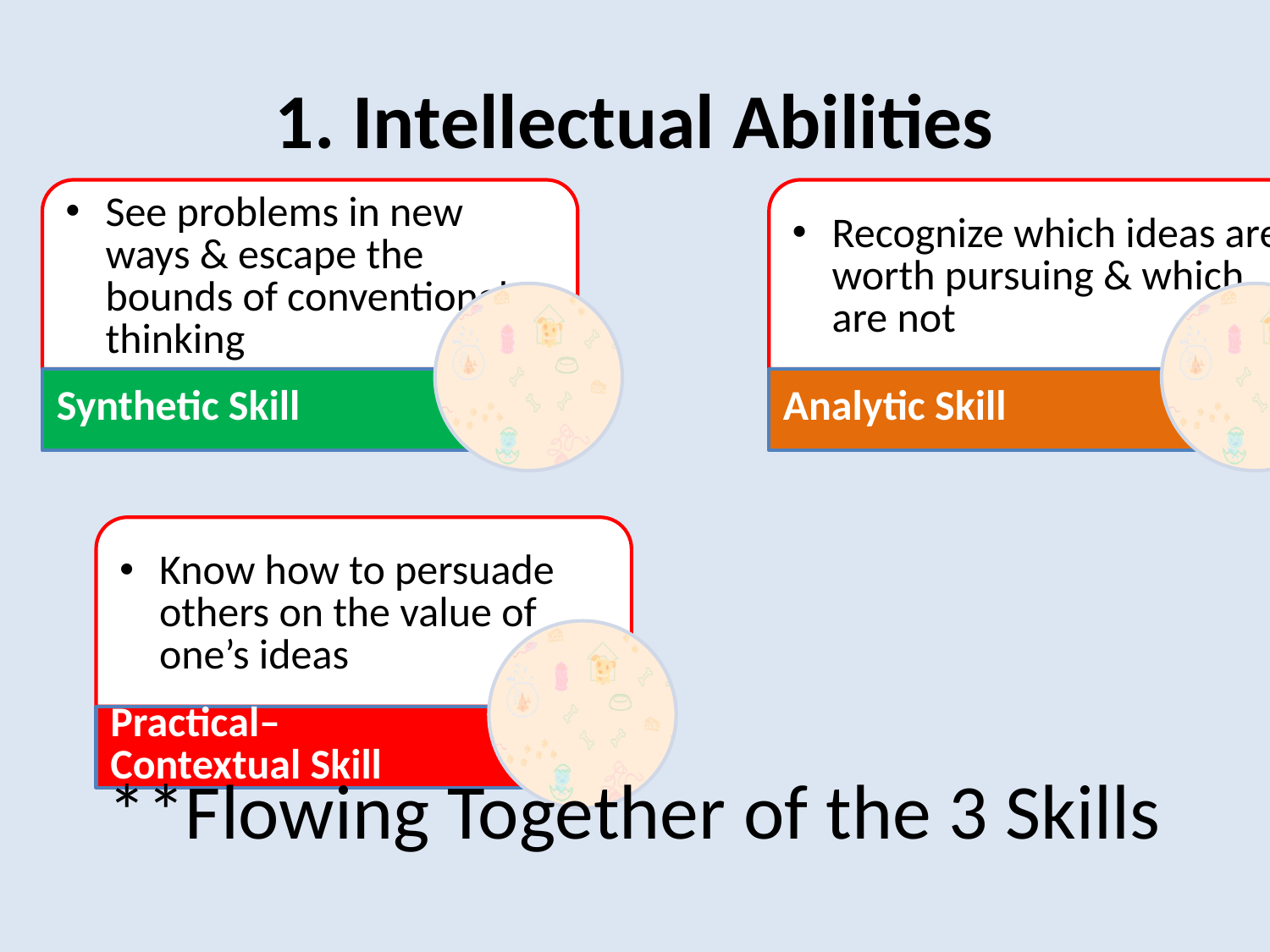

# 1. Intellectual Abilities
Synthetic Skill
Analytic Skill
Practical–Contextual Skill
See problems in new ways & escape the bounds of conventional thinking
Recognize which ideas are worth pursuing & which are not
Know how to persuade others on the value of one’s ideas
**Flowing Together of the 3 Skills